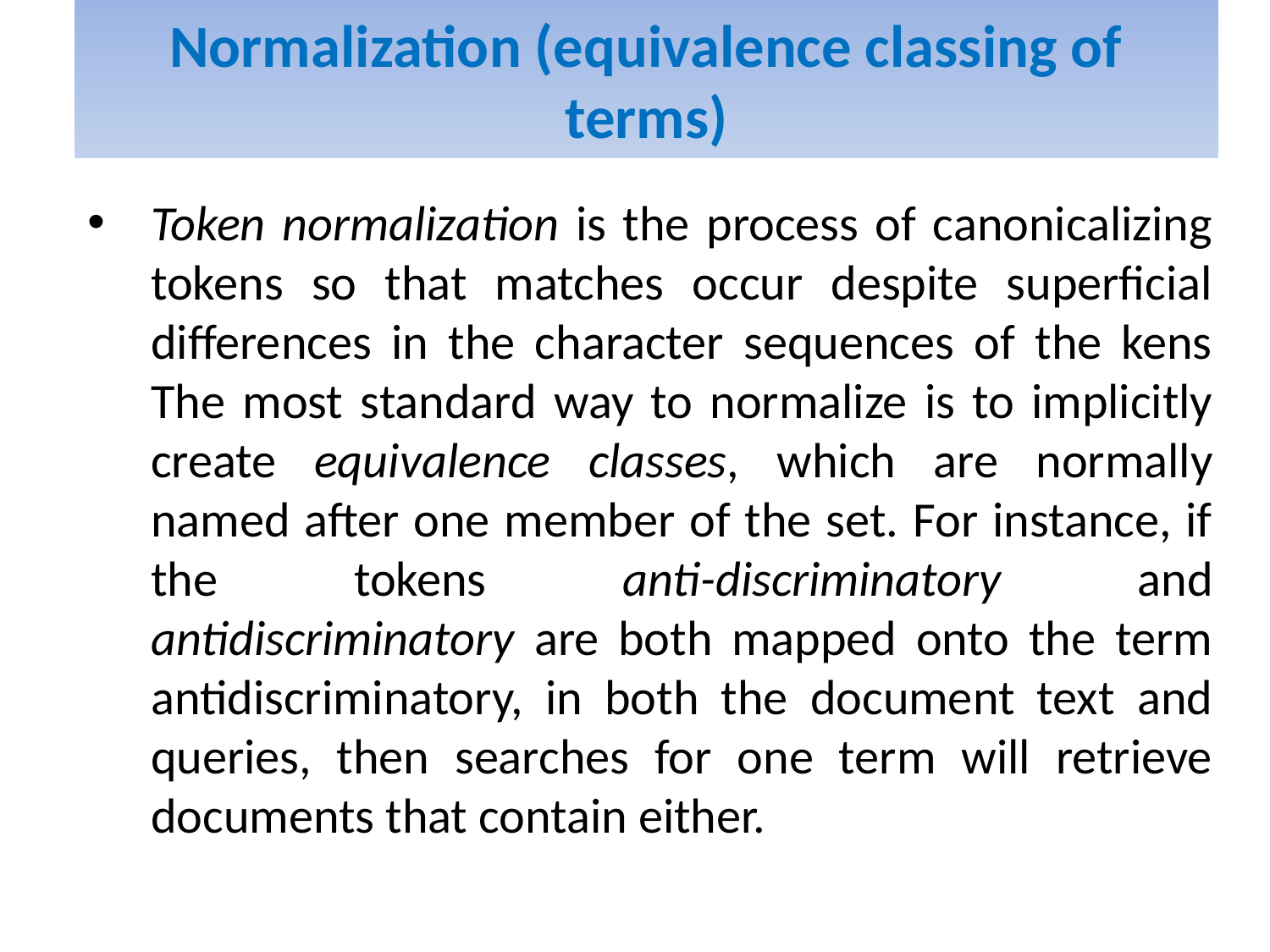

# Normalization (equivalence classing of terms)
Token normalization is the process of canonicalizing tokens so that matches occur despite superficial differences in the character sequences of the kens The most standard way to normalize is to implicitly create equivalence classes, which are normally named after one member of the set. For instance, if the tokens anti-discriminatory and antidiscriminatory are both mapped onto the term antidiscriminatory, in both the document text and queries, then searches for one term will retrieve documents that contain either.